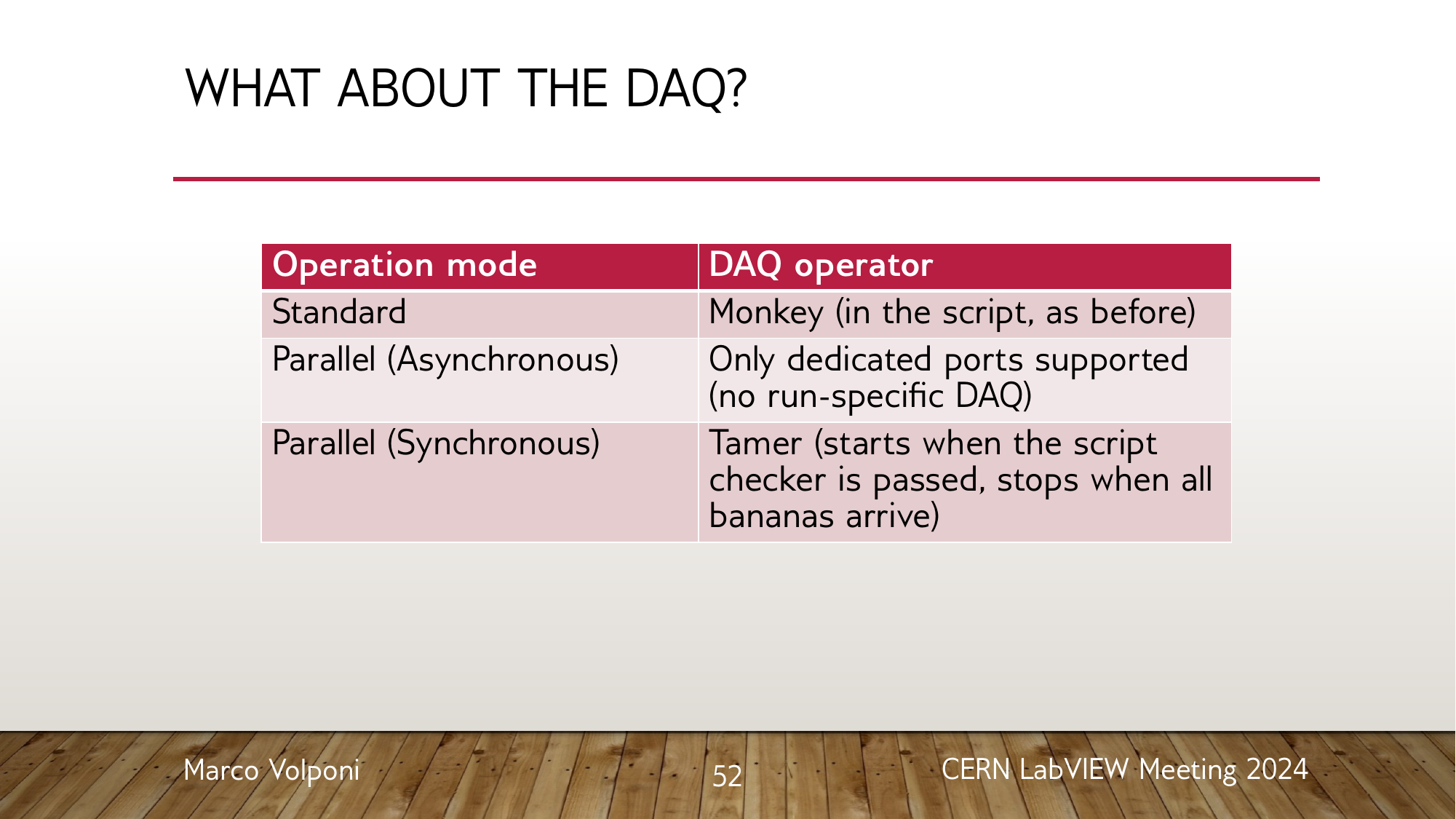

# What about the daq?
| Operation mode | DAQ operator |
| --- | --- |
| Standard | Monkey (in the script, as before) |
| Parallel (Asynchronous) | Only dedicated ports supported (no run-specific DAQ) |
| Parallel (Synchronous) | Tamer (starts when the script checker is passed, stops when all bananas arrive) |
52